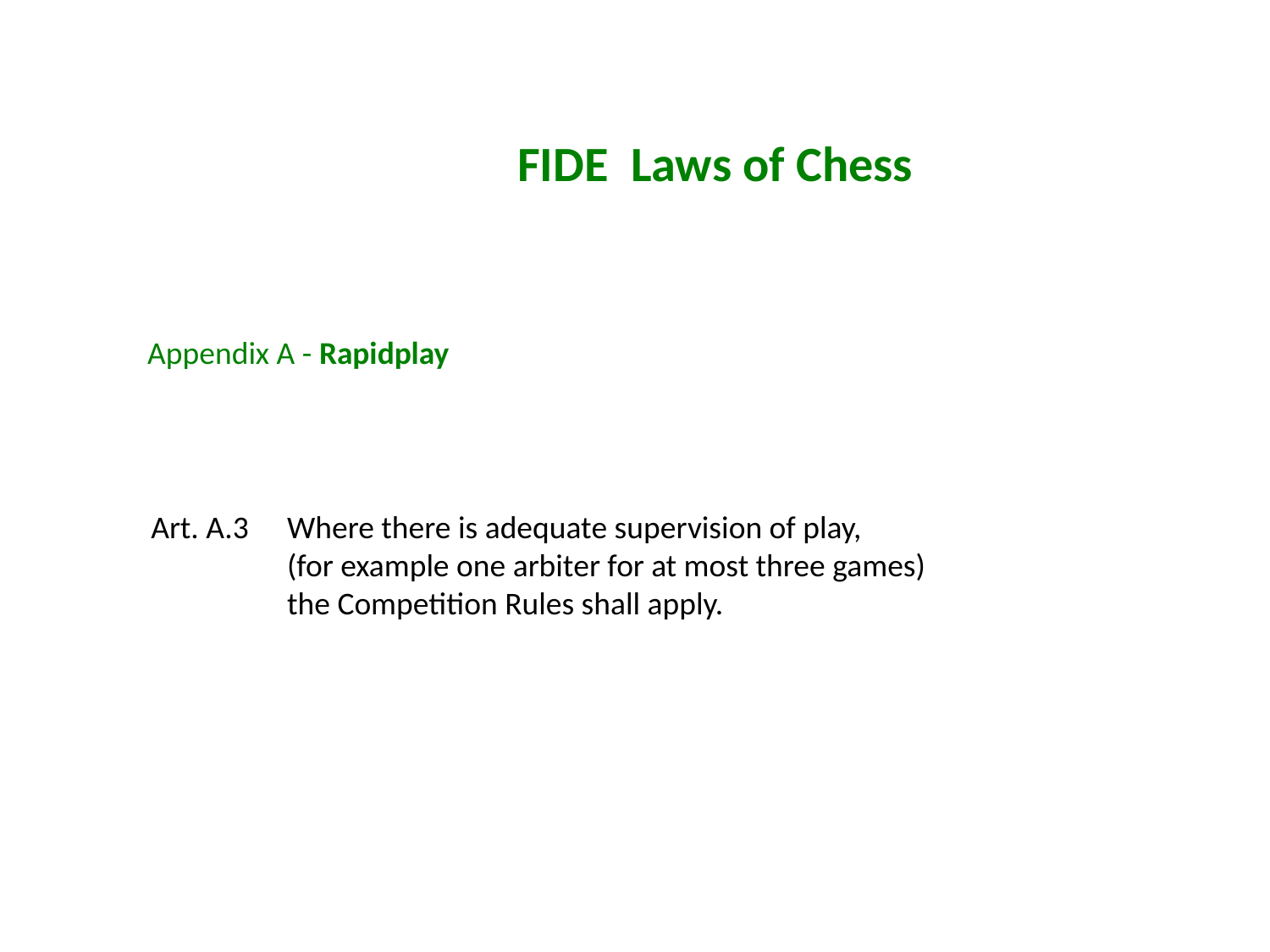

FIDE  Laws of Chess
Appendix A - Rapidplay
Art. A.3	Where there is adequate supervision of play,
	(for example one arbiter for at most three games)
	the Competition Rules shall apply.